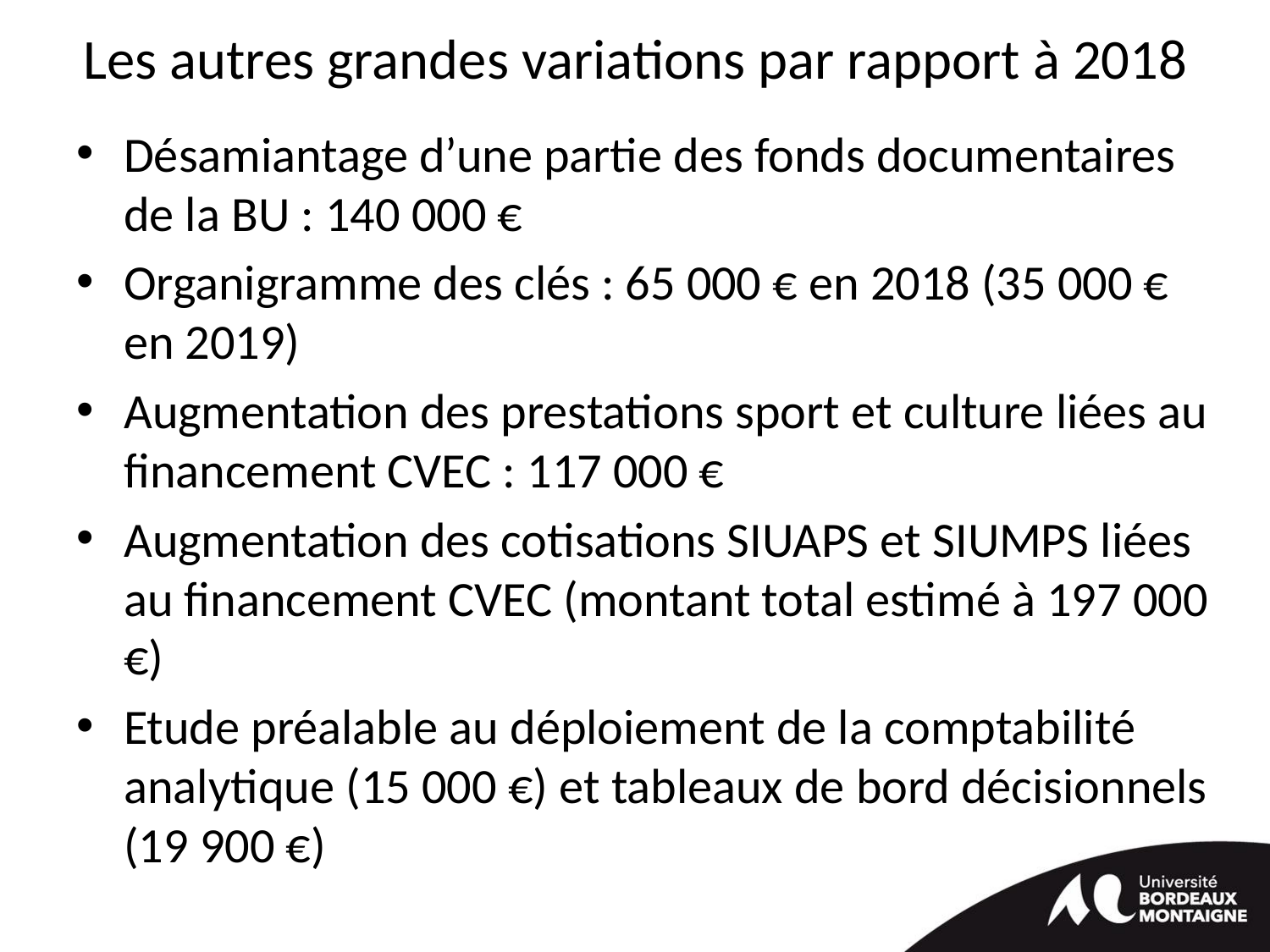

# Les autres grandes variations par rapport à 2018
Désamiantage d’une partie des fonds documentaires de la BU : 140 000 €
Organigramme des clés : 65 000 € en 2018 (35 000 € en 2019)
Augmentation des prestations sport et culture liées au financement CVEC : 117 000 €
Augmentation des cotisations SIUAPS et SIUMPS liées au financement CVEC (montant total estimé à 197 000 €)
Etude préalable au déploiement de la comptabilité analytique (15 000 €) et tableaux de bord décisionnels (19 900 €)